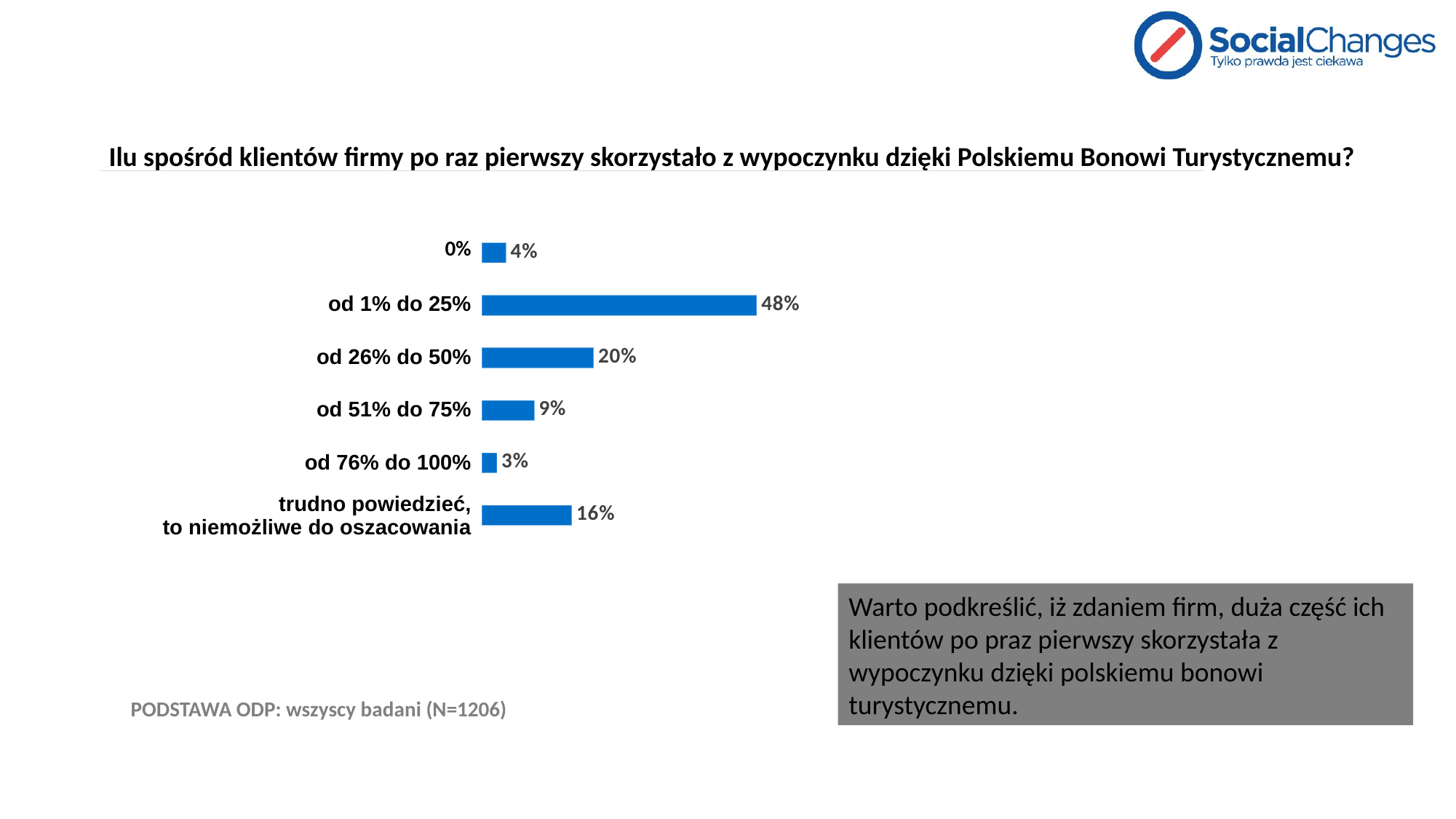

# Ilu spośród klientów firmy po raz pierwszy skorzystało z wypoczynku dzięki Polskiemu Bonowi Turystycznemu?

### Chart

| Category | Kolumna1 |
|---|---|
| 0% | 0.04311774461028192 |
| Od 1 do 25% | 0.48175787728026537 |
| Od 26 do 50% | 0.1965174129353234 |
| Od 51 do 75% | 0.09286898839137643 |
| Od 76 do 100% | 0.02736318407960199 |
| to niemożliwe do oszacowania | 0.1583747927031509 |
| 0% |
| --- |
| od 1% do 25% |
| od 26% do 50% |
| od 51% do 75% |
| od 76% do 100% |
| trudno powiedzieć, to niemożliwe do oszacowania |
Warto podkreślić, iż zdaniem firm, duża część ich klientów po praz pierwszy skorzystała z wypoczynku dzięki polskiemu bonowi turystycznemu.
PODSTAWA ODP: wszyscy badani (N=1206)